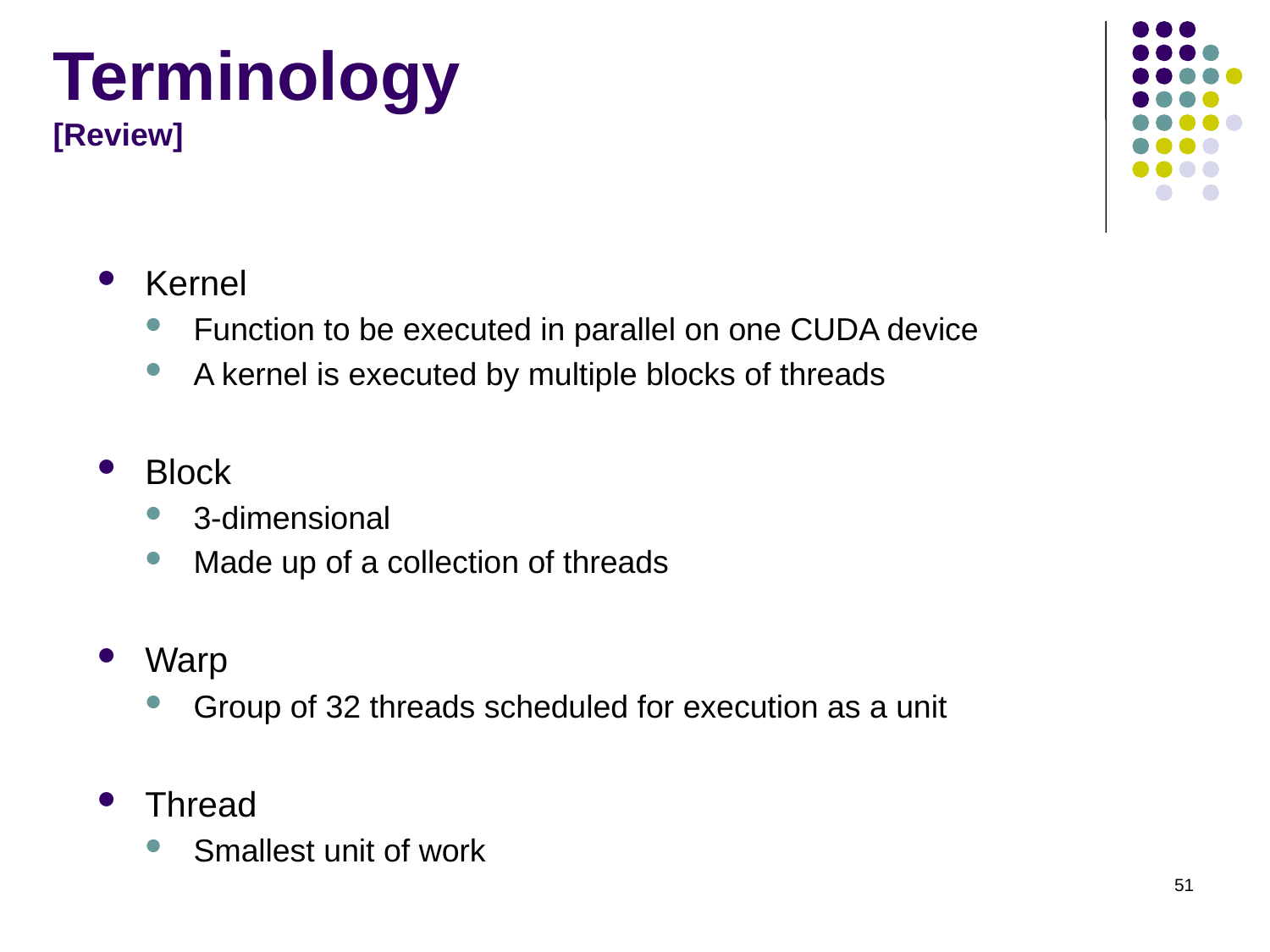

# Terminology [Review]
Kernel
Function to be executed in parallel on one CUDA device
A kernel is executed by multiple blocks of threads

Block
3-dimensional
Made up of a collection of threads

Warp
Group of 32 threads scheduled for execution as a unit

Thread
Smallest unit of work
51